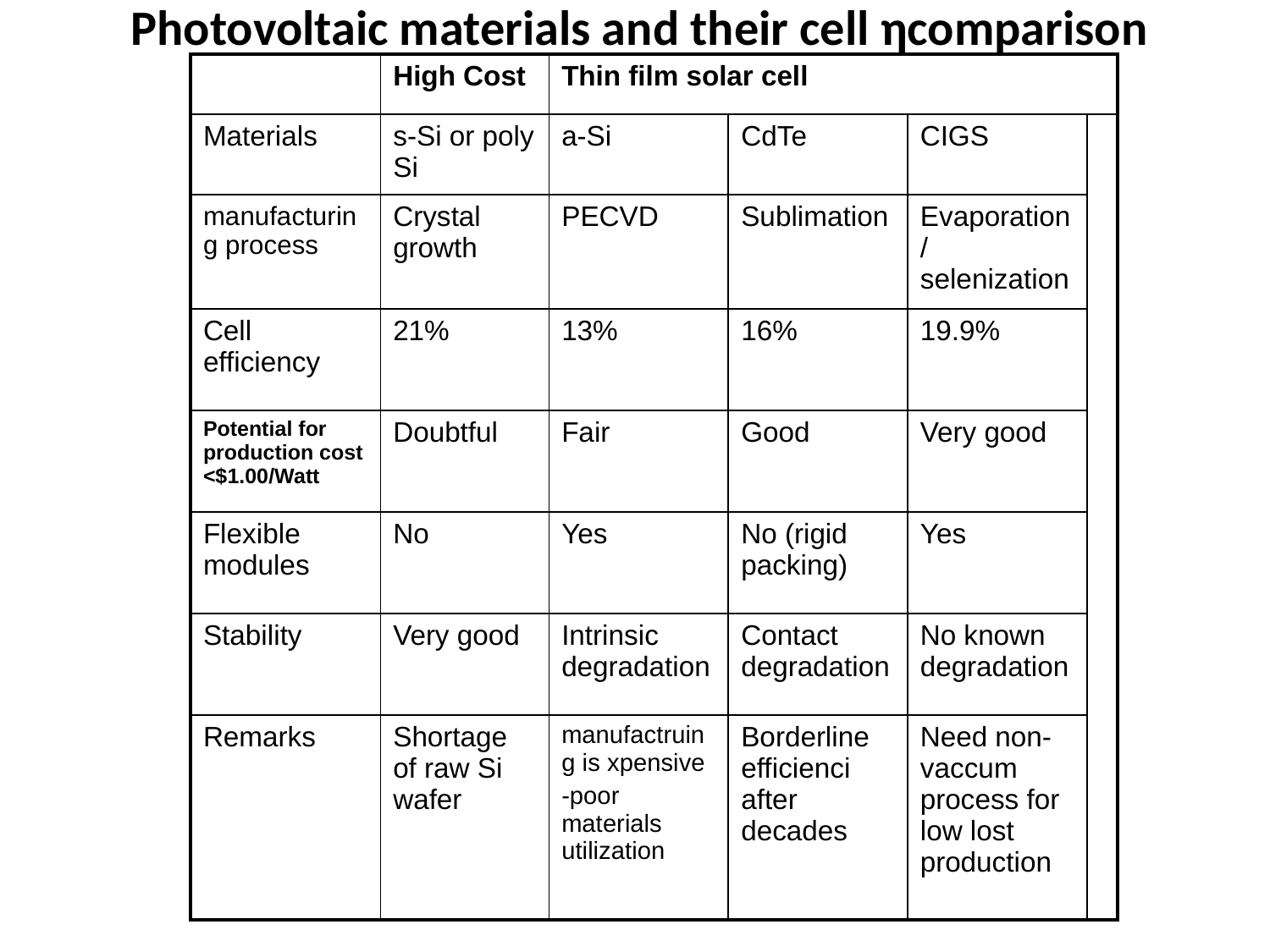

Photovoltaic materials and their cell ηcomparison
|  | High Cost | Thin film solar cell |  |  |  |
| --- | --- | --- | --- | --- | --- |
| Materials | s-Si or poly Si | a-Si | CdTe | CIGS |  |
| manufacturing process | Crystal growth | PECVD | Sublimation | Evaporation/selenization |  |
| Cell efficiency | 21% | 13% | 16% | 19.9% |  |
| Potential for production cost <$1.00/Watt | Doubtful | Fair | Good | Very good |  |
| Flexible modules | No | Yes | No (rigid packing) | Yes |  |
| Stability | Very good | Intrinsic degradation | Contact degradation | No known degradation |  |
| Remarks | Shortage of raw Si wafer | manufactruing is xpensive -poor materials utilization | Borderline efficienci after decades | Need non-vaccum process for low lost production |  |